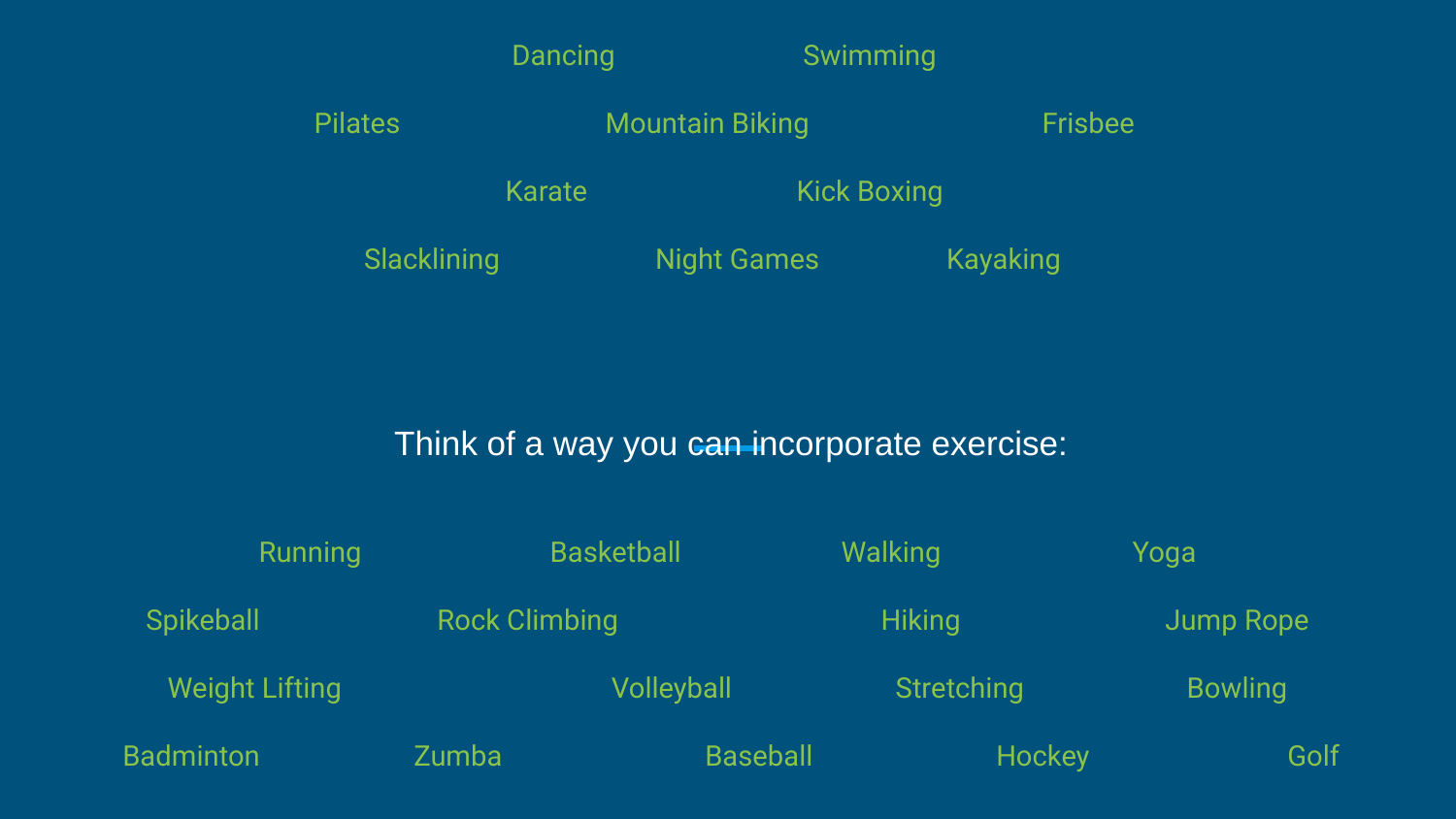

Dancing 		Swimming
Pilates 		Mountain Biking 		Frisbee
Karate 		Kick Boxing
Slacklining 		Night Games 	Kayaking
# Think of a way you can incorporate exercise:
Running 		Basketball 		Walking 		Yoga
Spikeball 		Rock Climbing		 Hiking 		Jump Rope
Weight Lifting		 Volleyball 		Stretching 		Bowling
Badminton 		Zumba 		Baseball 		Hockey 		Golf